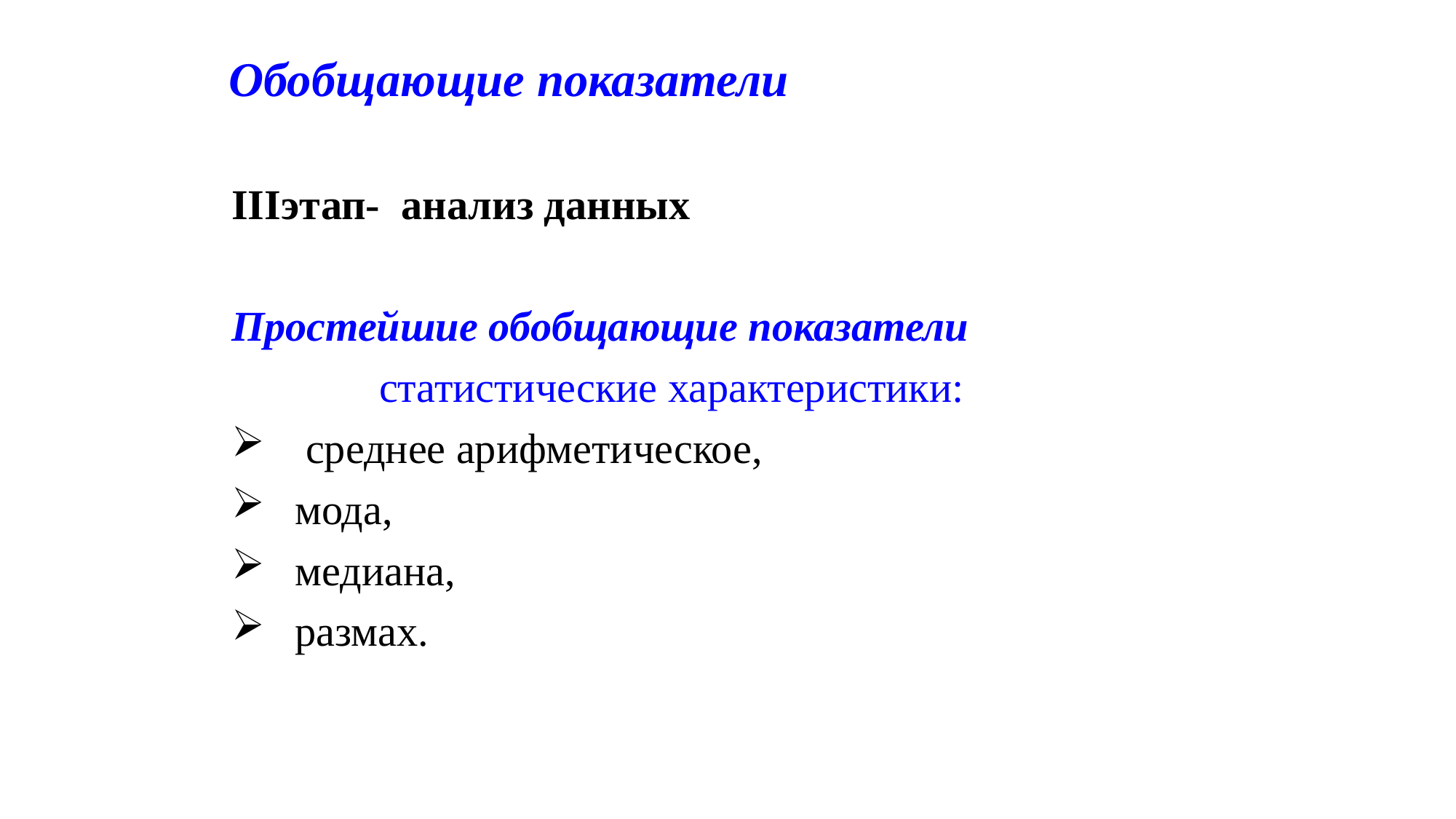

# Обобщающие показатели
IIIэтап-  анализ данных

Простейшие обобщающие показатели
              статистические характеристики:
 среднее арифметическое,
мода,
медиана,
размах.